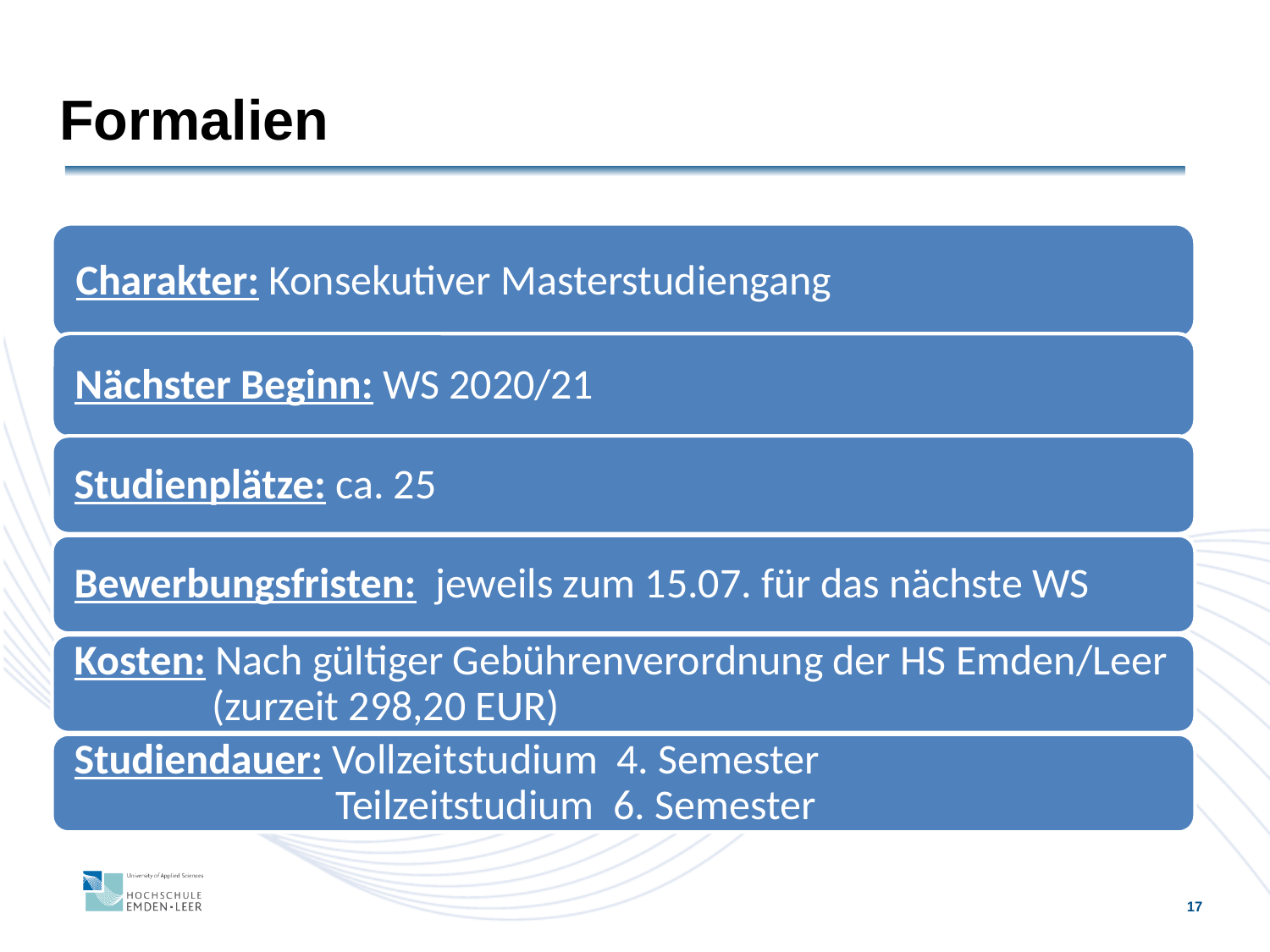

# Formalien
Charakter: Konsekutiver Masterstudiengang
Nächster Beginn: WS 2020/21
Studienplätze: ca. 25
Bewerbungsfristen:  jeweils zum 15.07. für das nächste WS
Kosten: Nach gültiger Gebührenverordnung der HS Emden/Leer (zurzeit 298,20 EUR)
Studiendauer: Vollzeitstudium  4. Semester
Teilzeitstudium  6. Semester